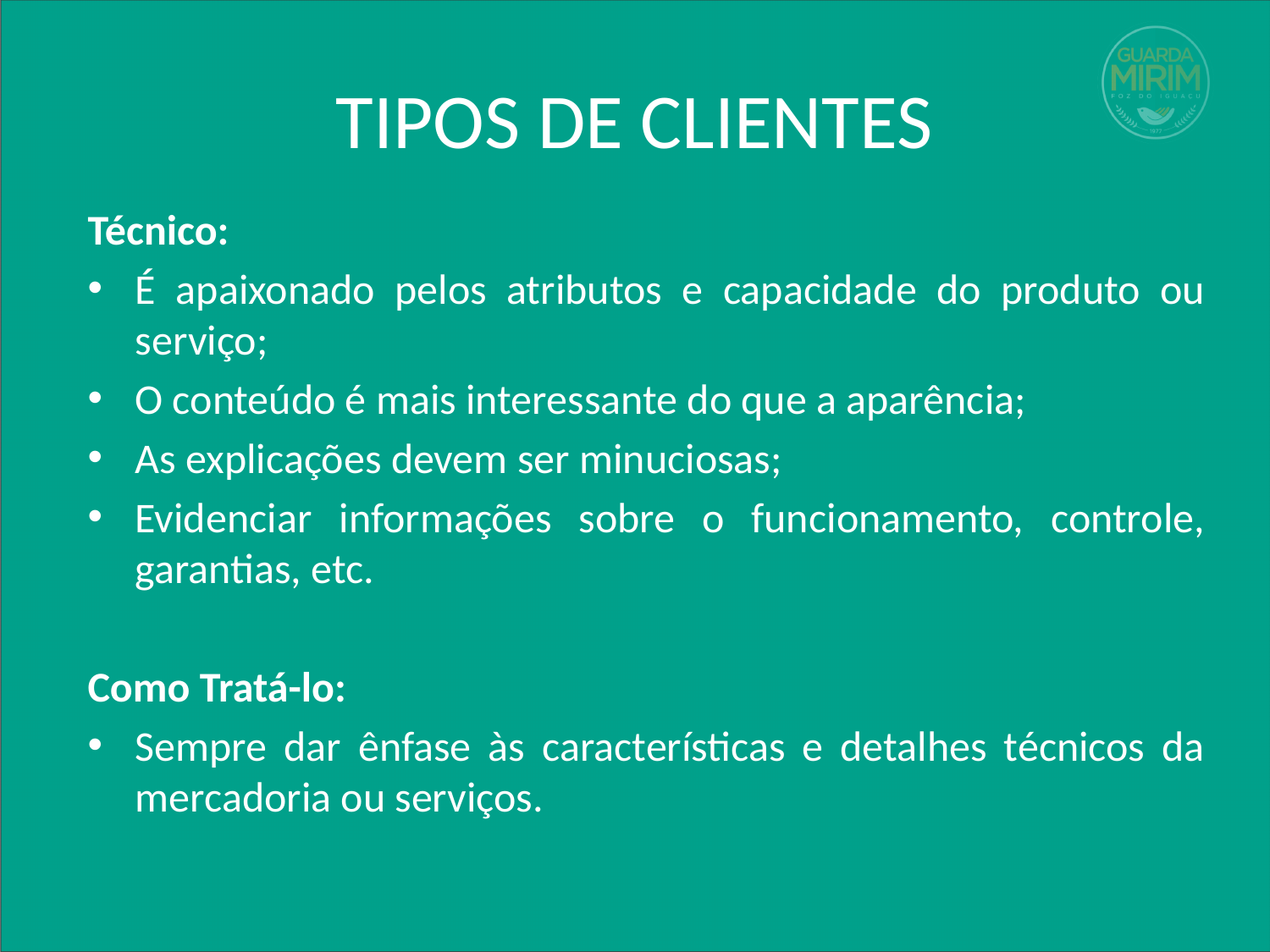

# TIPOS DE CLIENTES
Técnico:
É apaixonado pelos atributos e capacidade do produto ou serviço;
O conteúdo é mais interessante do que a aparência;
As explicações devem ser minuciosas;
Evidenciar informações sobre o funcionamento, controle, garantias, etc.

Como Tratá-lo:
Sempre dar ênfase às características e detalhes técnicos da mercadoria ou serviços.